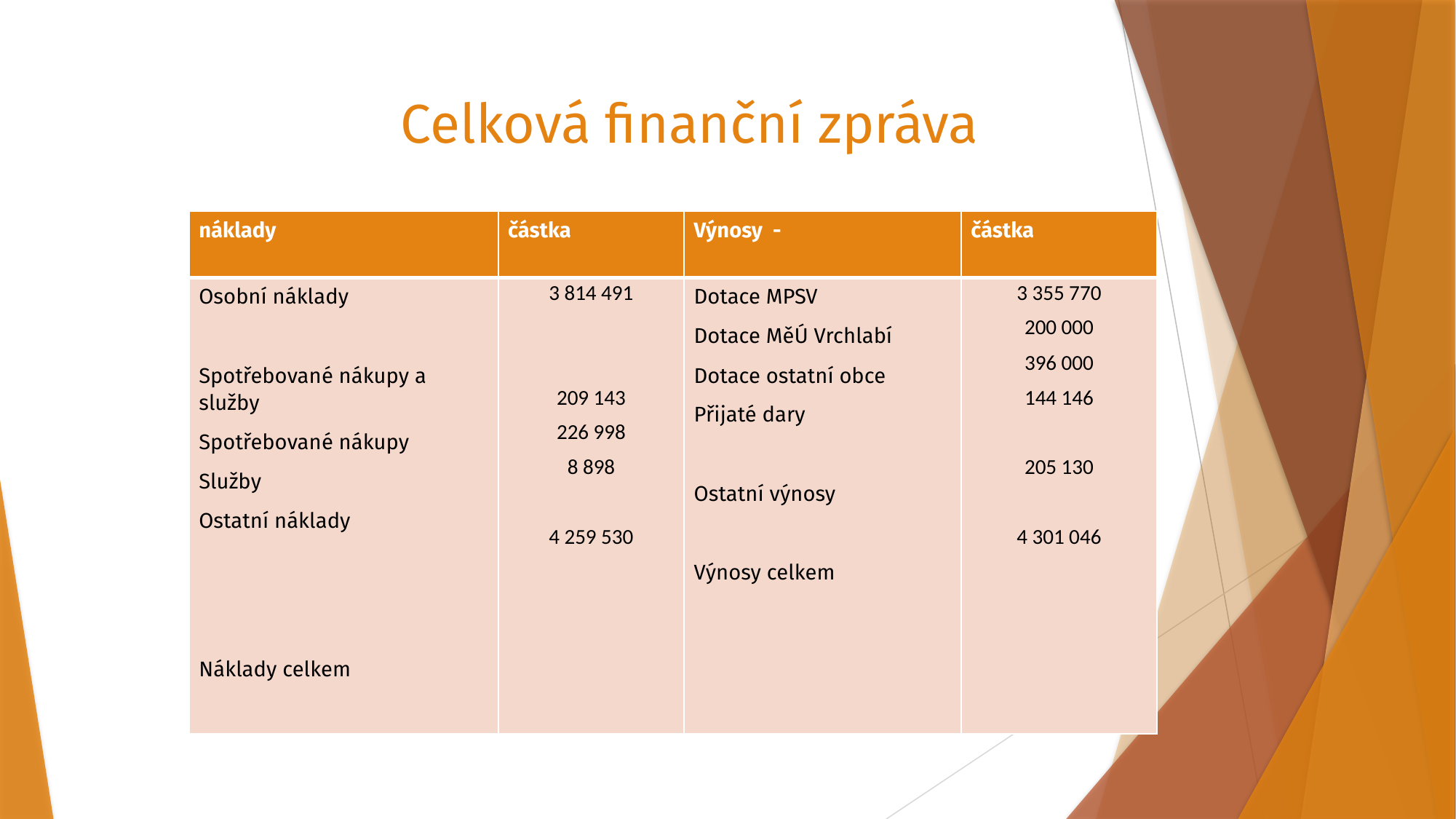

# Celková finanční zpráva
| náklady | částka | Výnosy - | částka |
| --- | --- | --- | --- |
| Osobní náklady Spotřebované nákupy a služby Spotřebované nákupy Služby Ostatní náklady Náklady celkem | 3 814 491 209 143 226 998 8 898 4 259 530 | Dotace MPSV Dotace MěÚ Vrchlabí Dotace ostatní obce Přijaté dary Ostatní výnosy Výnosy celkem | 3 355 770 200 000 396 000 144 146 205 130 4 301 046 |